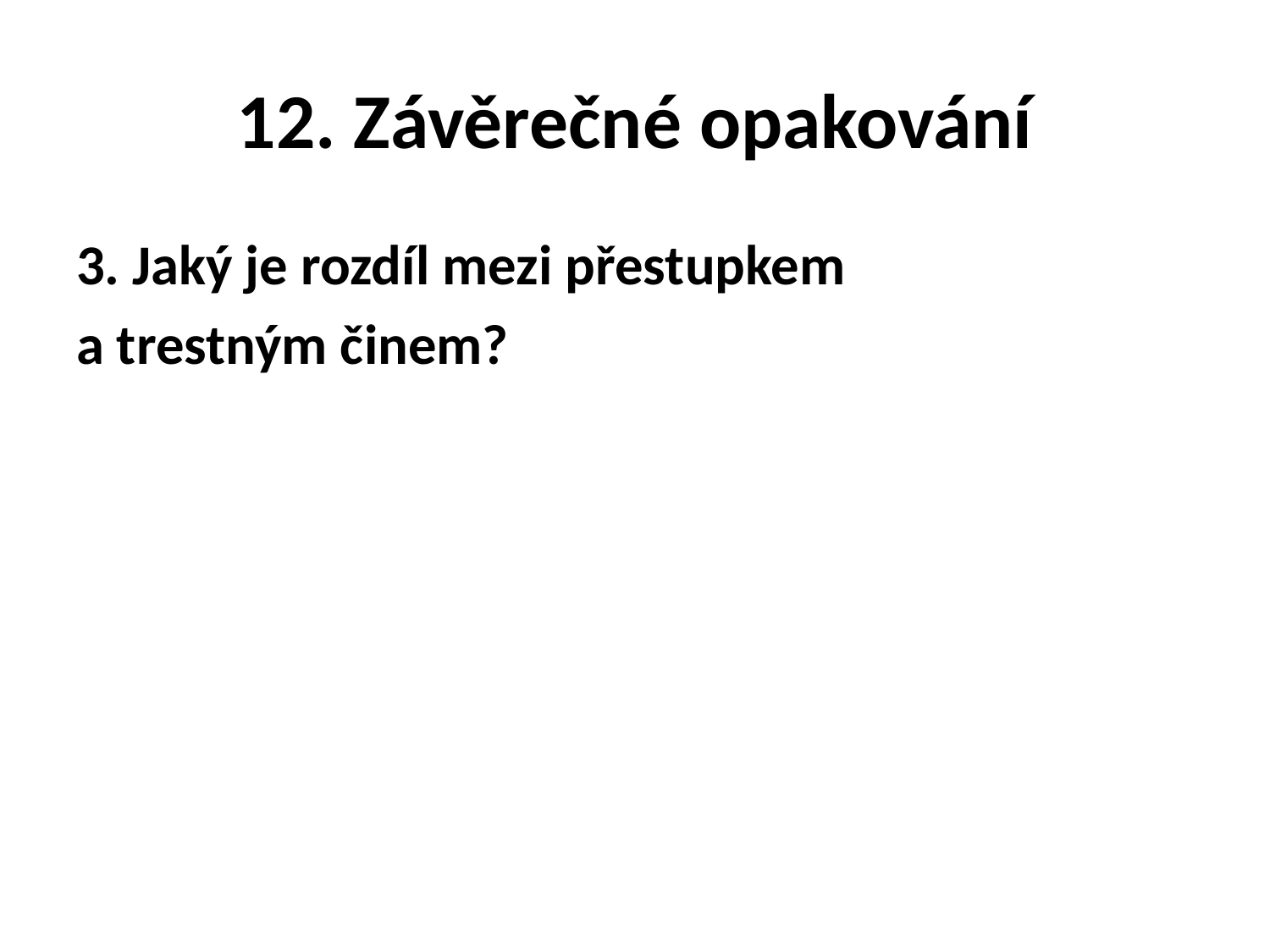

# 12. Závěrečné opakování
3. Jaký je rozdíl mezi přestupkem
a trestným činem?